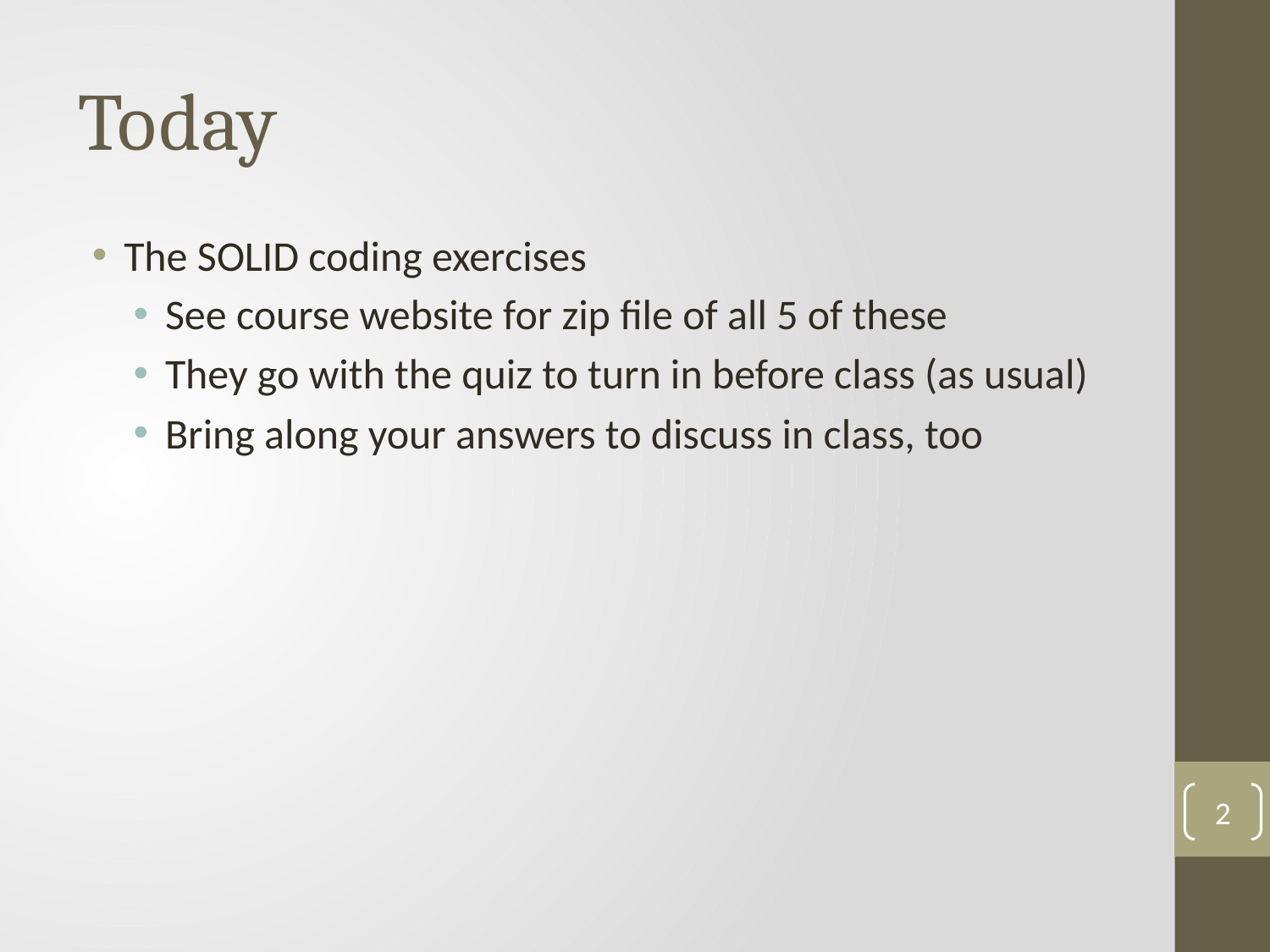

# Today
The SOLID coding exercises
See course website for zip file of all 5 of these
They go with the quiz to turn in before class (as usual)
Bring along your answers to discuss in class, too

2